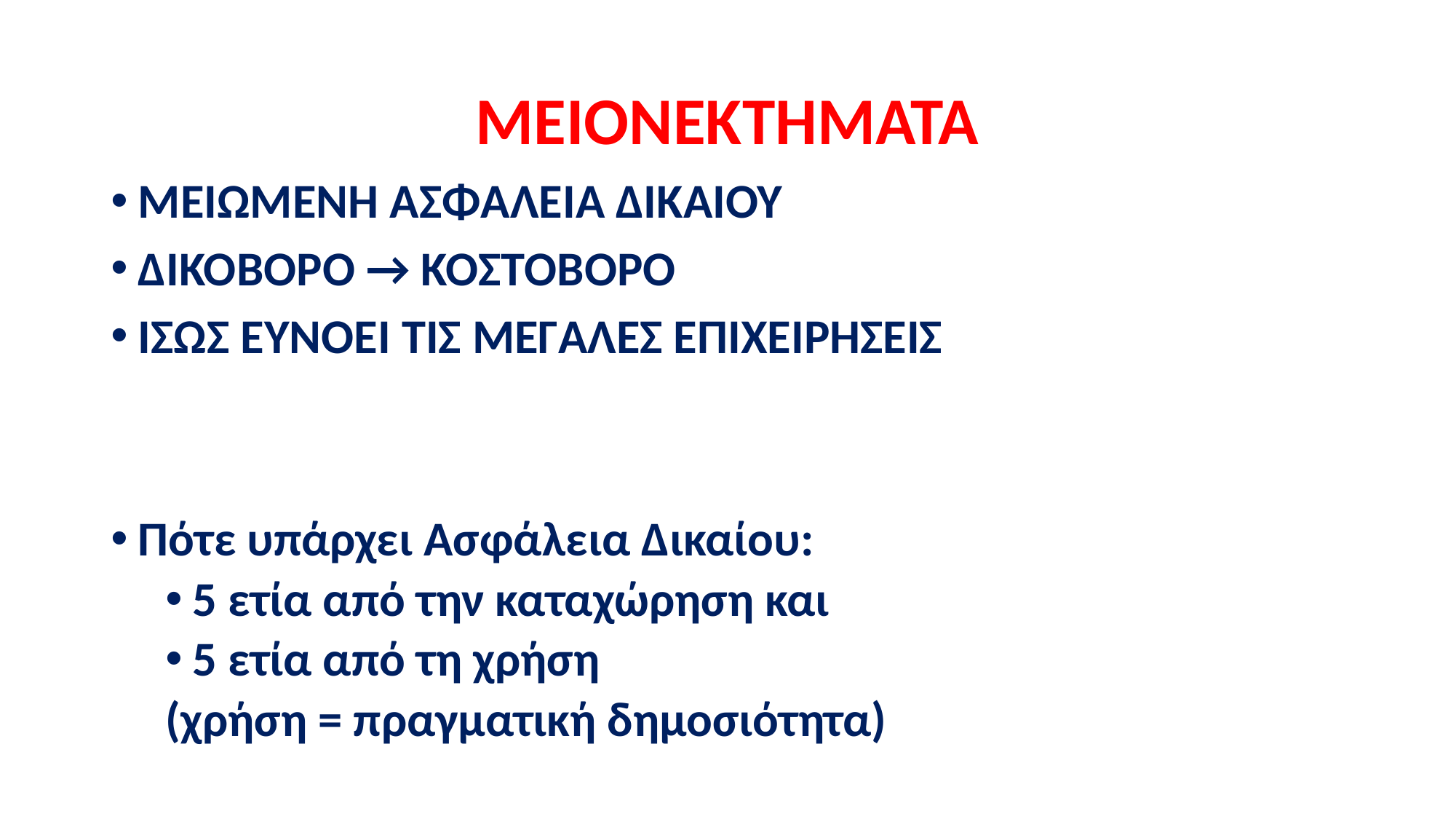

# ΜΕΙΟΝΕΚΤΗΜΑΤΑ
ΜΕΙΩΜΕΝΗ ΑΣΦΑΛΕΙΑ ΔΙΚΑΙΟΥ
ΔΙΚΟΒΟΡΟ → ΚΟΣΤΟΒΟΡΟ
ΙΣΩΣ ΕΥΝΟΕΙ ΤΙΣ ΜΕΓΑΛΕΣ ΕΠΙΧΕΙΡΗΣΕΙΣ

Πότε υπάρχει Ασφάλεια Δικαίου:
5 ετία από την καταχώρηση και
5 ετία από τη χρήση
(χρήση = πραγματική δημοσιότητα)